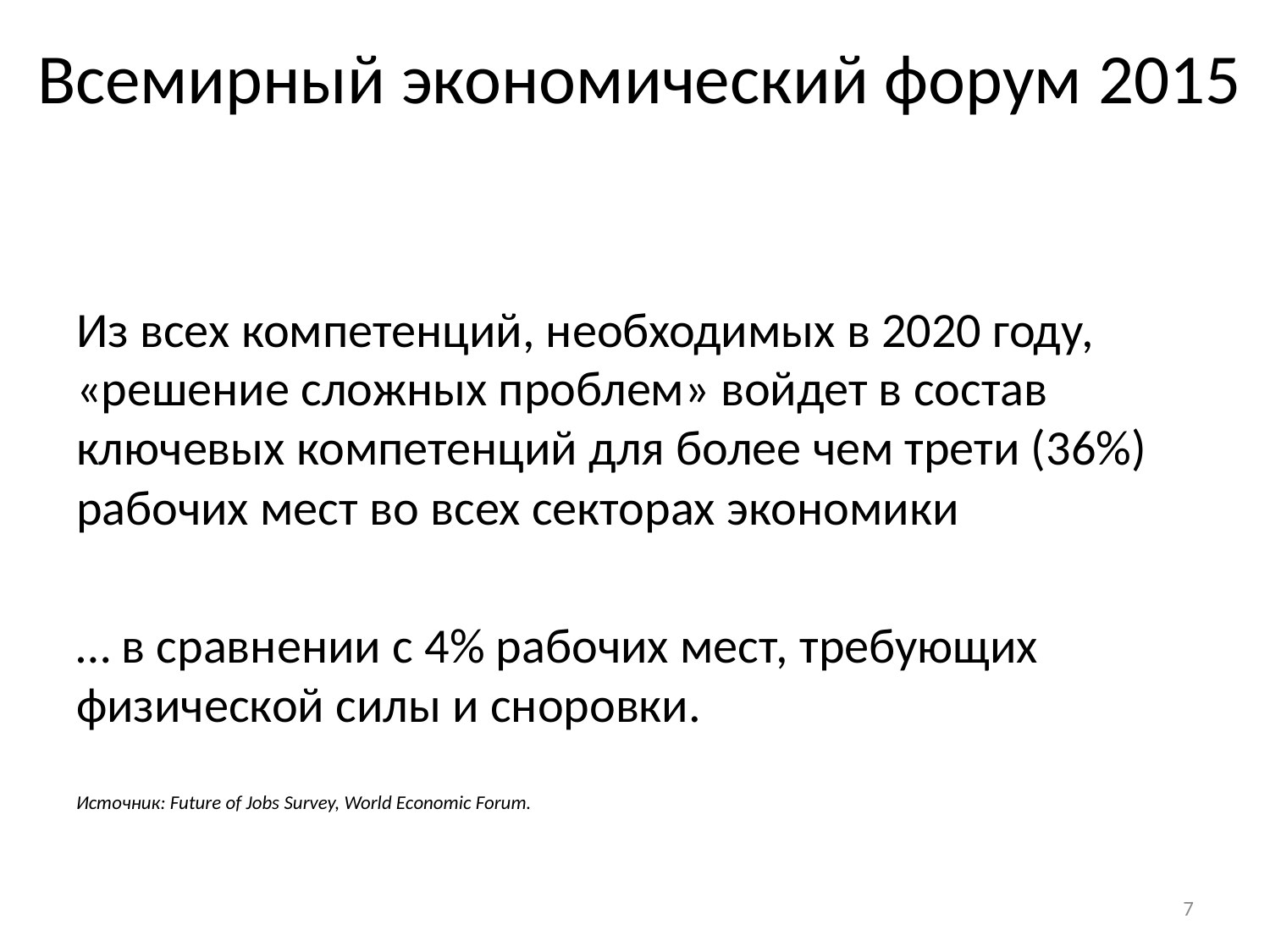

# Всемирный экономический форум 2015

Из всех компетенций, необходимых в 2020 году, «решение сложных проблем» войдет в состав ключевых компетенций для более чем трети (36%) рабочих мест во всех секторах экономики

… в сравнении с 4% рабочих мест, требующих физической силы и сноровки.

Источник: Future of Jobs Survey, World Economic Forum.

7